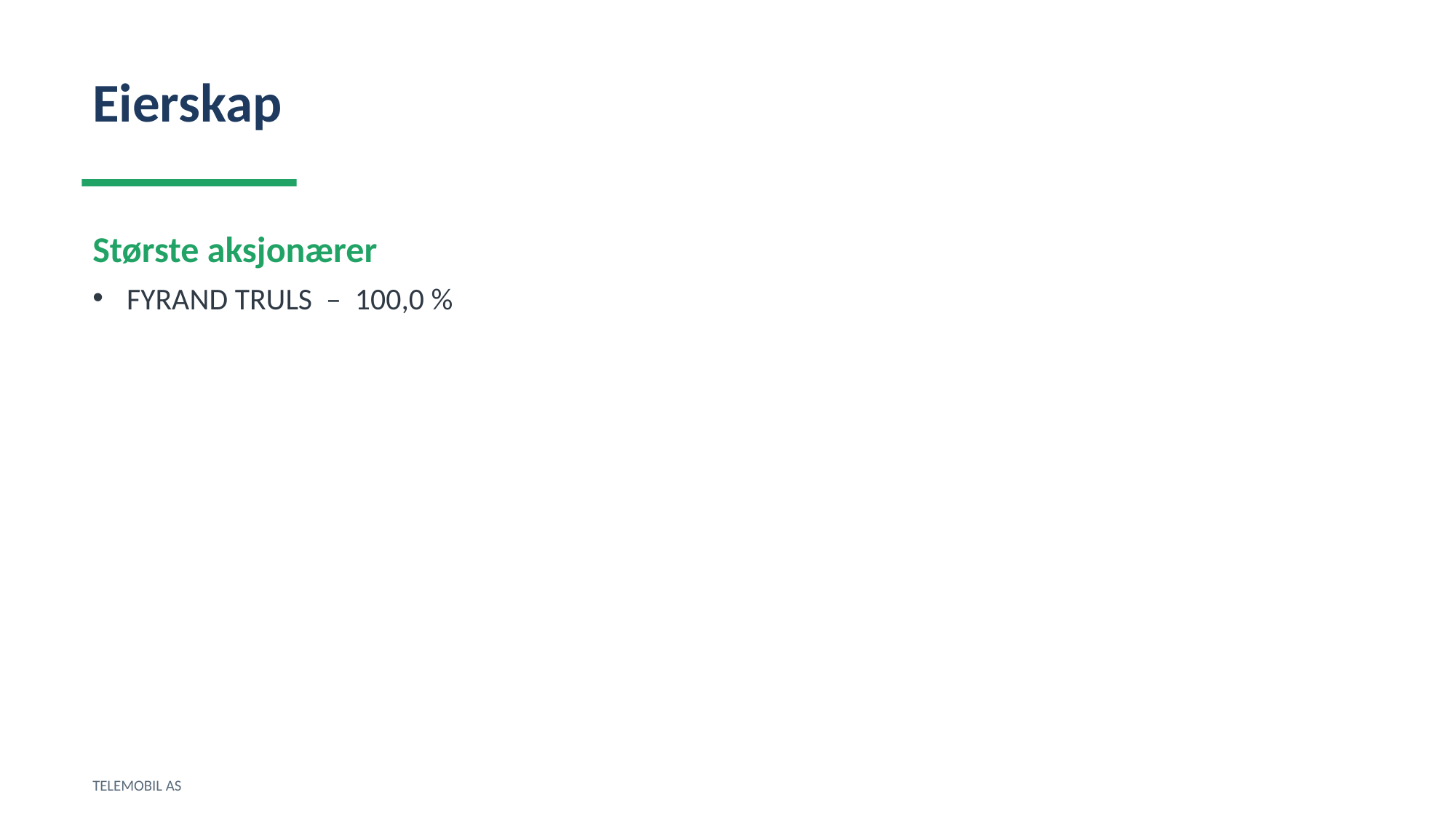

Eierskap

Største aksjonærer
FYRAND TRULS  –  100,0 %
TELEMOBIL AS